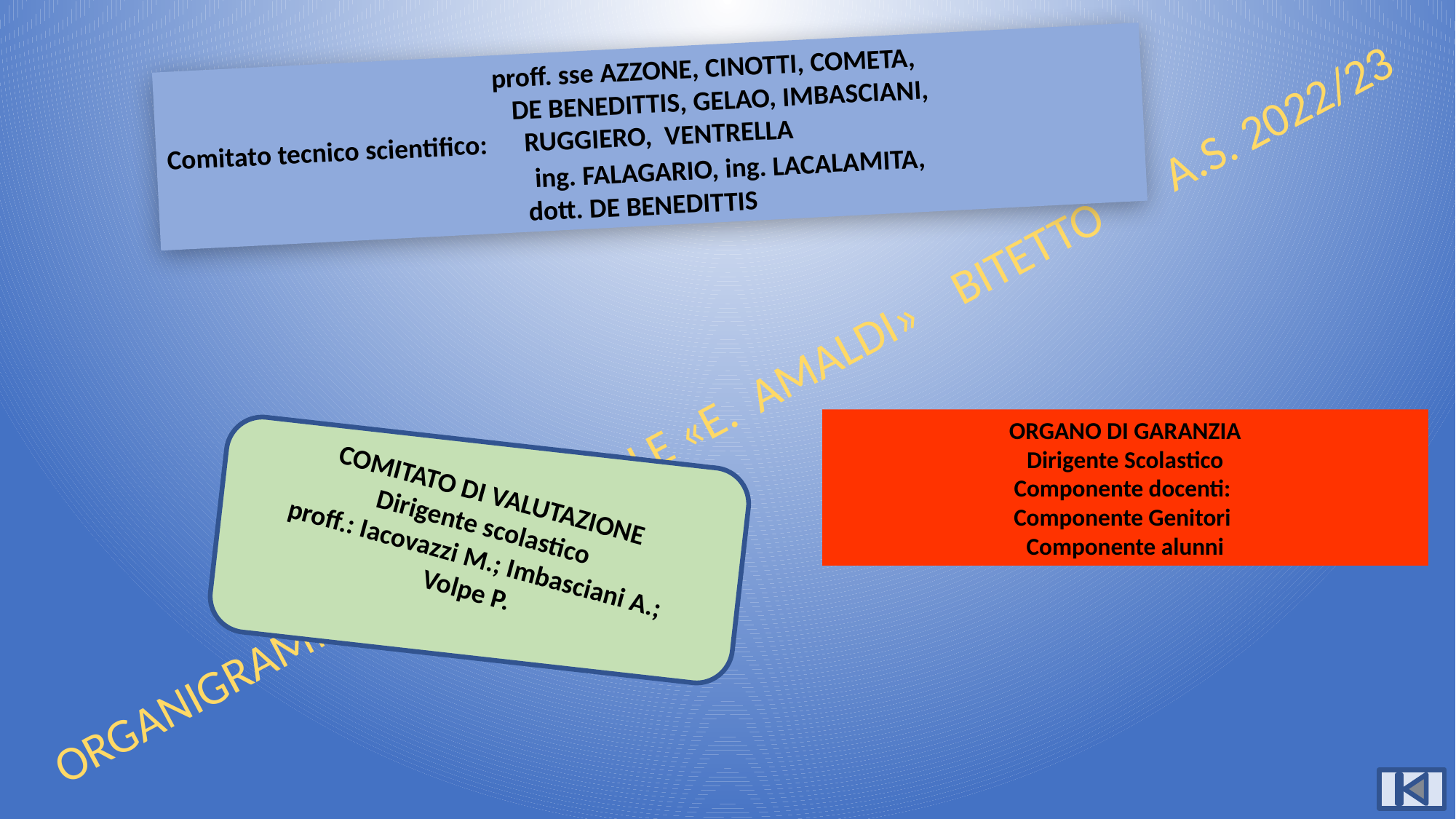

proff. sse AZZONE, CINOTTI, COMETA,
                                                        DE BENEDITTIS, GELAO, IMBASCIANI,
Comitato tecnico scientifico:      RUGGIERO,  VENTRELLA
                                                     ing. FALAGARIO, ing. LACALAMITA,
                                                          dott. DE BENEDITTIS
ORGANIGRAMMA      POLO LICEALE «E.  AMALDI»    BITETTO       A.S. 2022/23
ORGANO DI GARANZIA
Dirigente Scolastico
Componente docenti:
Componente Genitori
Componente alunni

COMITATO DI VALUTAZIONE
Dirigente scolastico
proff.: Iacovazzi M.; Imbasciani A.; Volpe P.